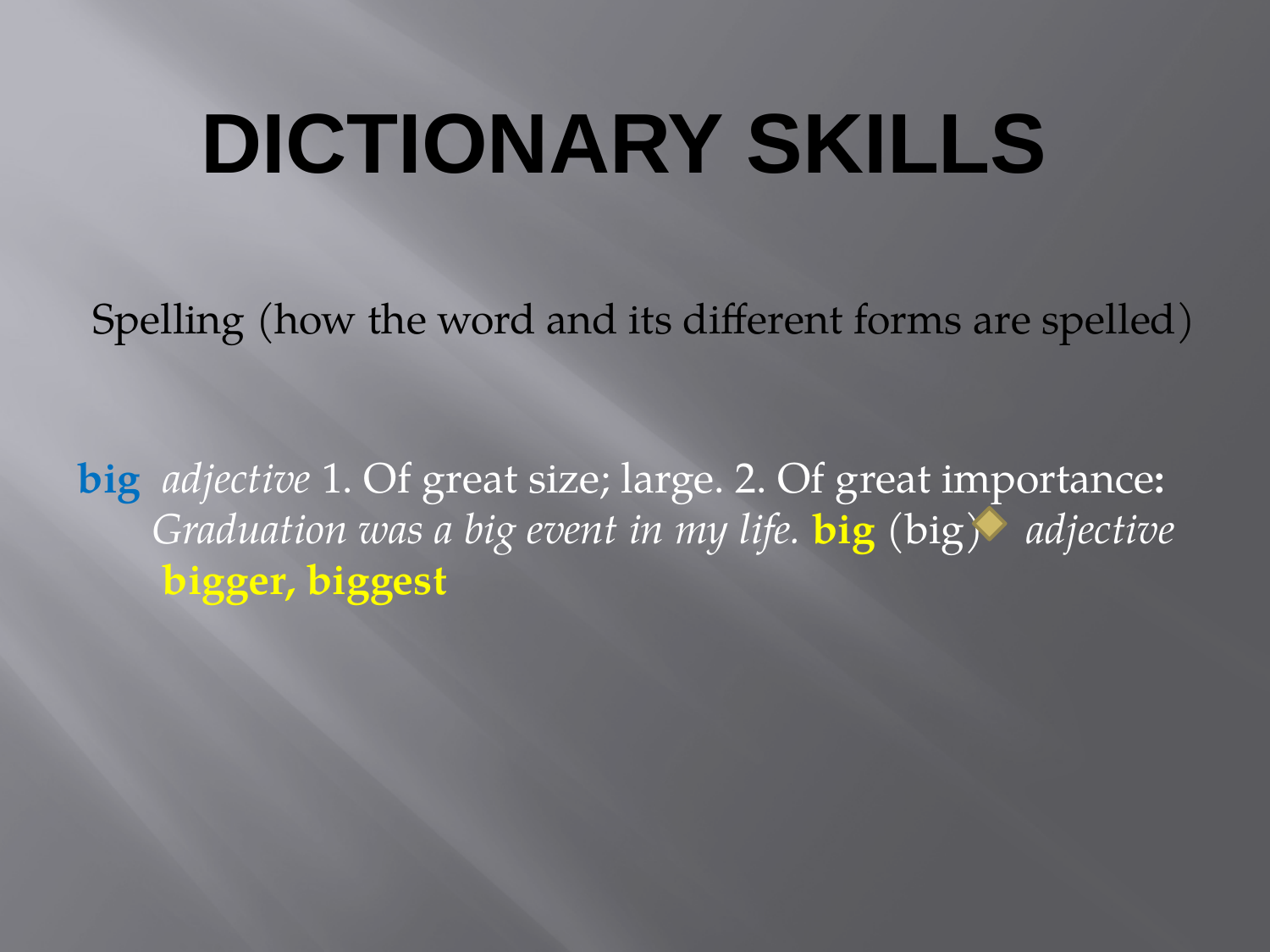

# Dictionary Skills
 Spelling (how the word and its different forms are spelled)
big  adjective 1. Of great size; large. 2. Of great importance:
       Graduation was a big event in my life. big (big)    adjective
        bigger, biggest